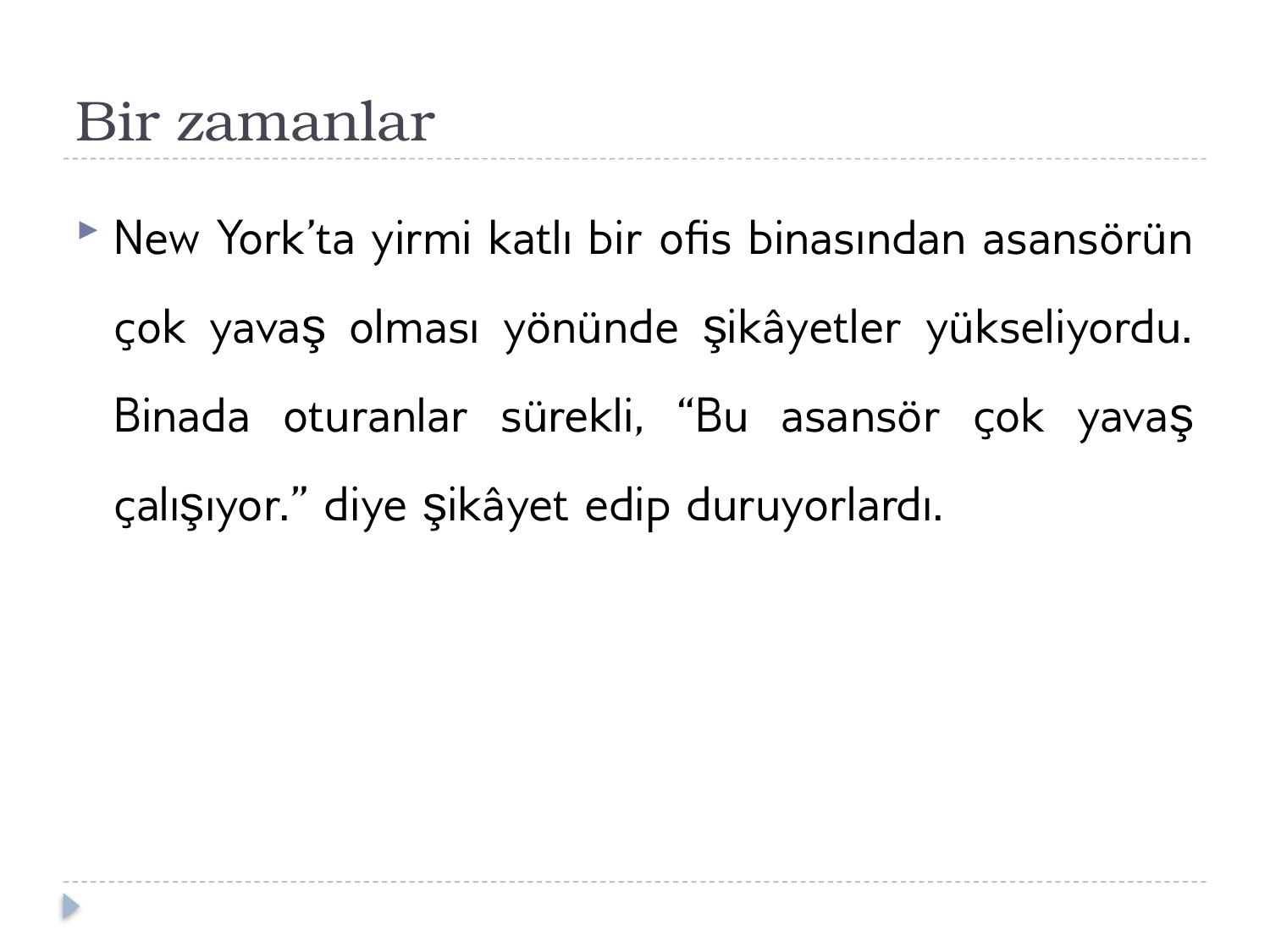

# Bir zamanlar
New York’ta yirmi katlı bir ofis binasından asansörün çok yavaş olması yönünde şikâyetler yükseliyordu. Binada oturanlar sürekli, “Bu asansör çok yavaş çalışıyor.” diye şikâyet edip duruyorlardı.